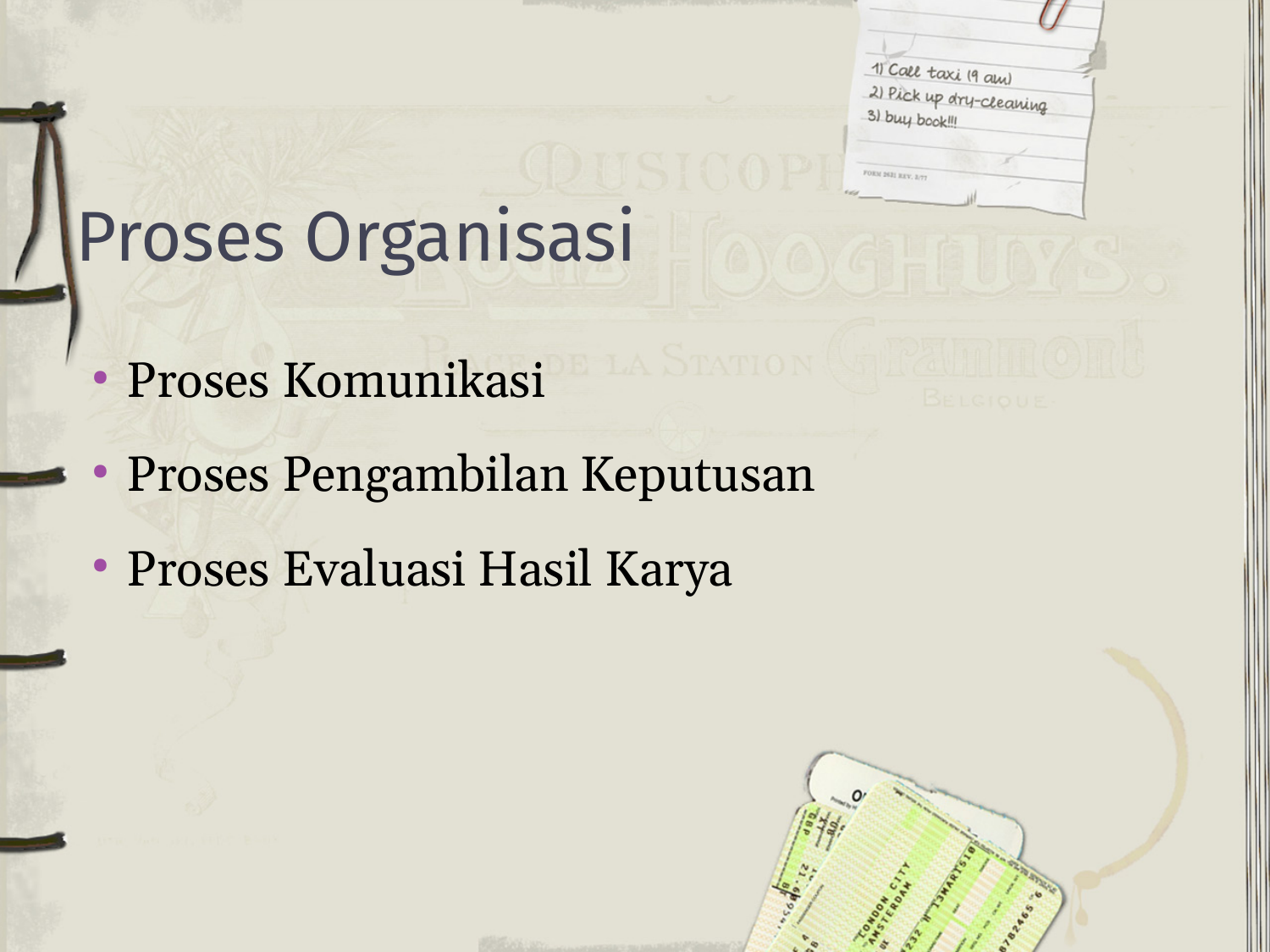

# Proses Organisasi
Proses Komunikasi
Proses Pengambilan Keputusan
Proses Evaluasi Hasil Karya